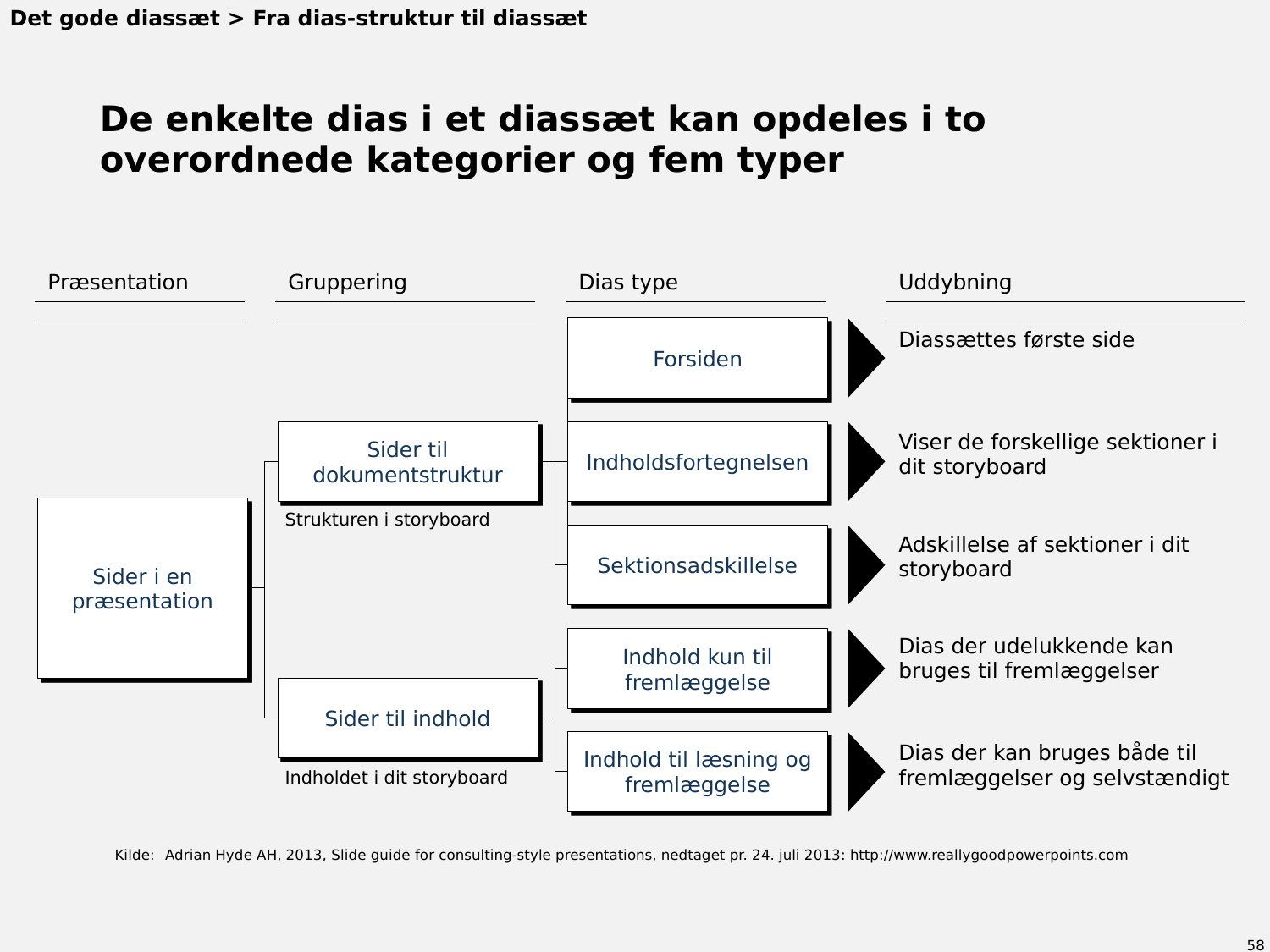

Det gode diassæt > Fra dias-struktur til diassæt
# De enkelte dias i et diassæt kan opdeles i to overordnede kategorier og fem typer
| Præsentation |  | Gruppering |  | Dias type |  | Uddybning |
| --- | --- | --- | --- | --- | --- | --- |
|  |  |  |  |  |  |  |
|  |  |  |  |  |  | Diassættes første side |
|  |  |  |  |  |  |  |
|  |  |  |  |  |  |  |
|  |  |  |  |  |  | Viser de forskellige sektioner i dit storyboard |
|  |  |  |  |  |  |  |
|  |  |  |  |  |  |  |
|  |  |  |  |  |  | Adskillelse af sektioner i dit storyboard |
|  |  |  |  |  |  |  |
|  |  |  |  |  |  |  |
|  |  |  |  |  |  | Dias der udelukkende kan bruges til fremlæggelser |
|  |  |  |  |  |  |  |
|  |  |  |  |  |  |  |
|  |  |  |  |  |  | Dias der kan bruges både til fremlæggelser og selvstændigt |
|  |  |  |  |  |  |  |
|  |  |  |  |  |  |  |
Forsiden

Sider til dokumentstruktur
Indholdsfortegnelsen

Sider i en præsentation
Strukturen i storyboard
Sektionsadskillelse

Indhold kun til fremlæggelse

Sider til indhold
Indhold til læsning og fremlæggelse

Indholdet i dit storyboard
Kilde:	Adrian Hyde AH, 2013, Slide guide for consulting-style presentations, nedtaget pr. 24. juli 2013: http://www.reallygoodpowerpoints.com
58